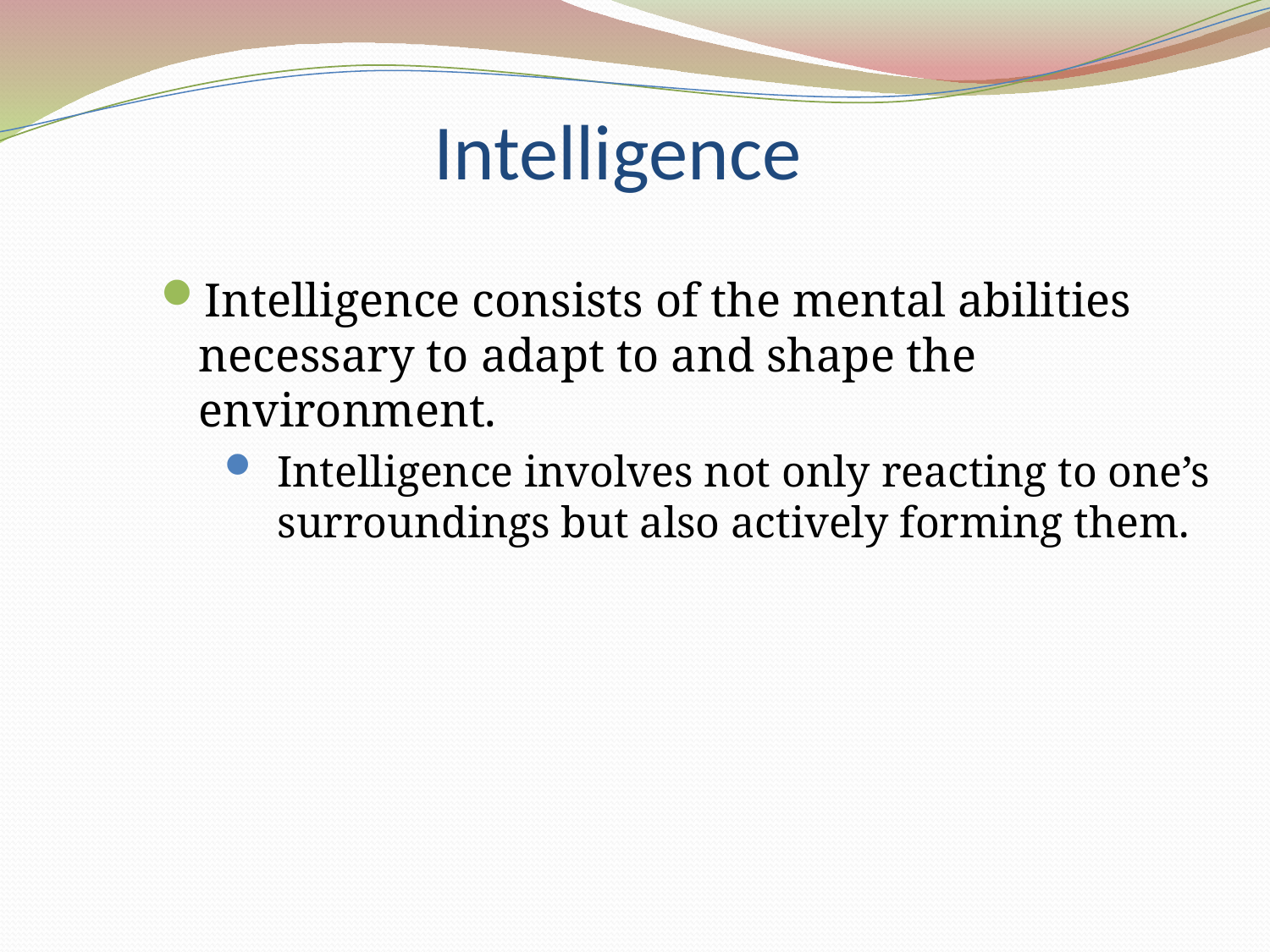

# Intelligence
Intelligence consists of the mental abilities necessary to adapt to and shape the environment.
Intelligence involves not only reacting to one’s surroundings but also actively forming them.